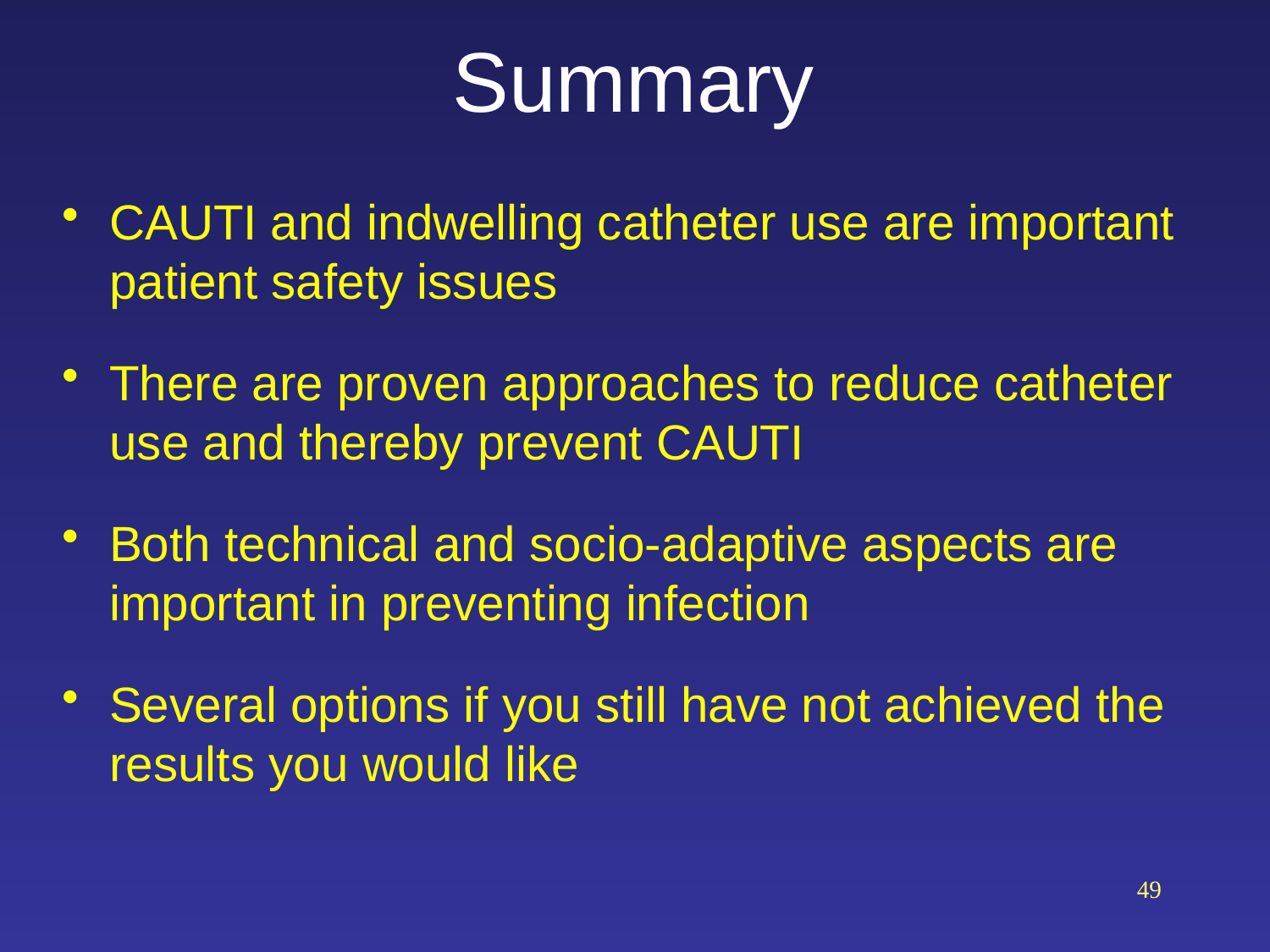

# Summary
CAUTI and indwelling catheter use are important patient safety issues
There are proven approaches to reduce catheter use and thereby prevent CAUTI
Both technical and socio-adaptive aspects are important in preventing infection
Several options if you still have not achieved the results you would like

49